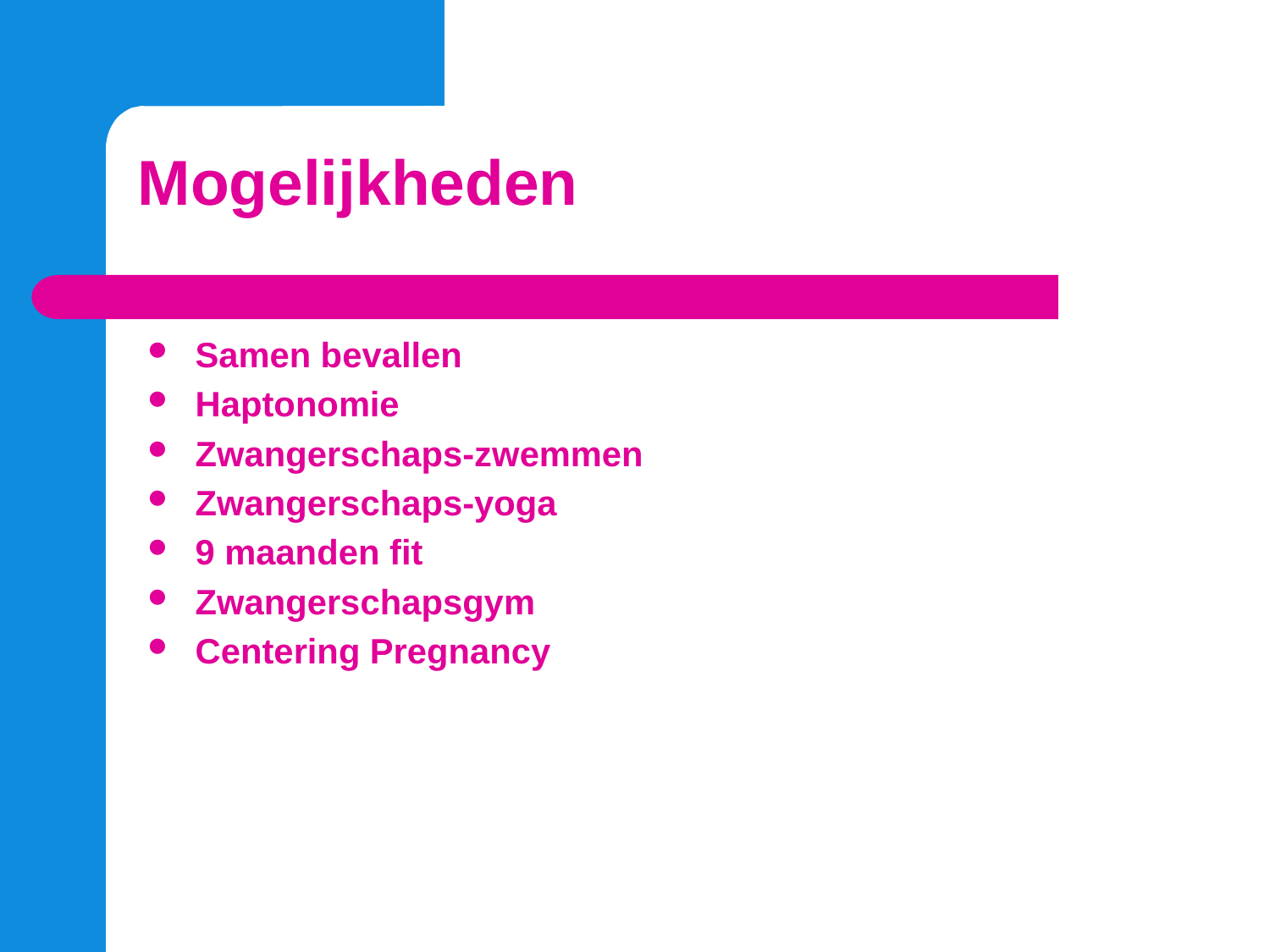

# Mogelijkheden
Samen bevallen
Haptonomie
Zwangerschaps-zwemmen
Zwangerschaps-yoga
9 maanden fit
Zwangerschapsgym
Centering Pregnancy